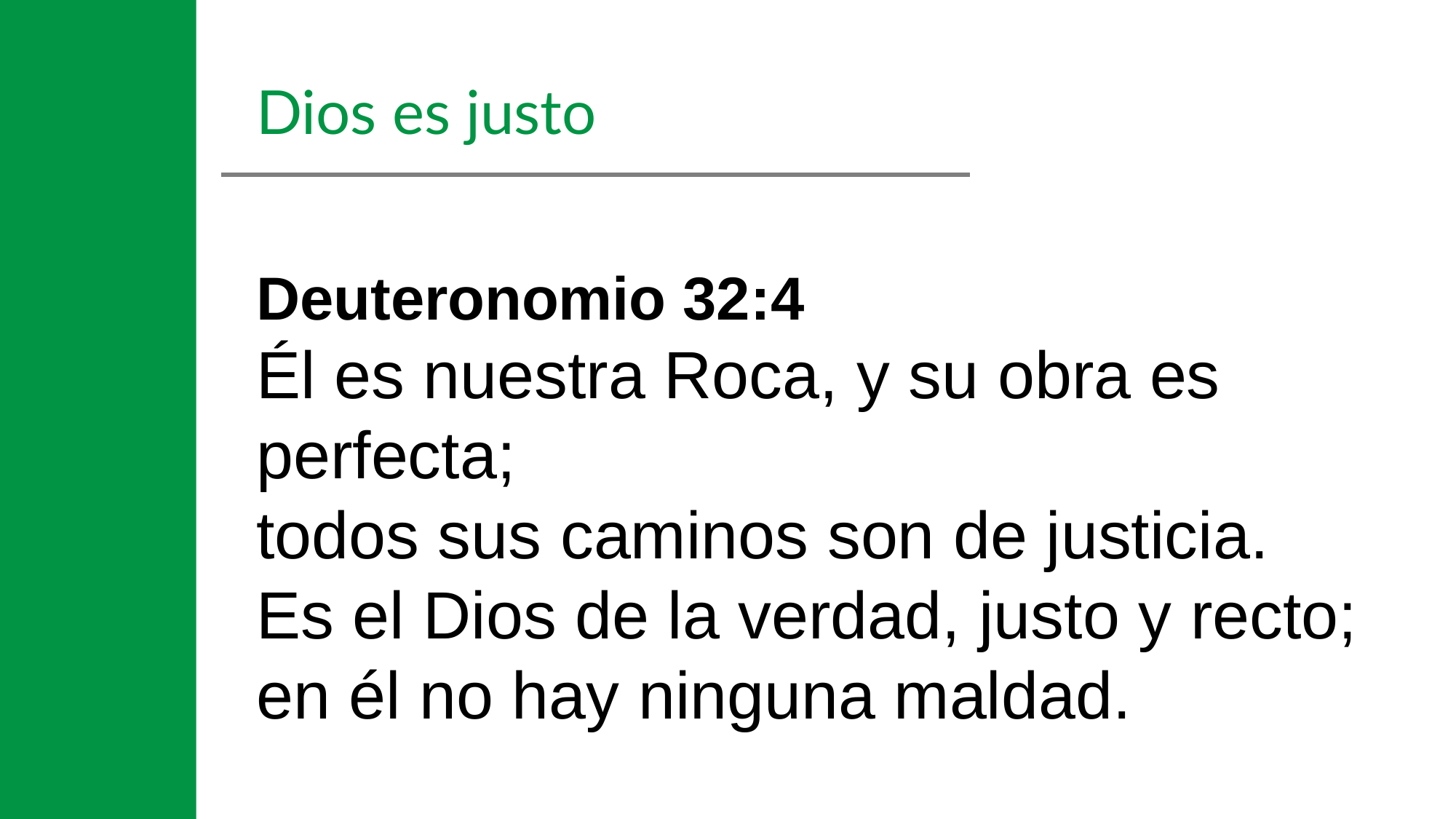

Dios es justo
Deuteronomio 32:4
Él es nuestra Roca, y su obra es perfecta;
todos sus caminos son de justicia.
Es el Dios de la verdad, justo y recto;
en él no hay ninguna maldad.